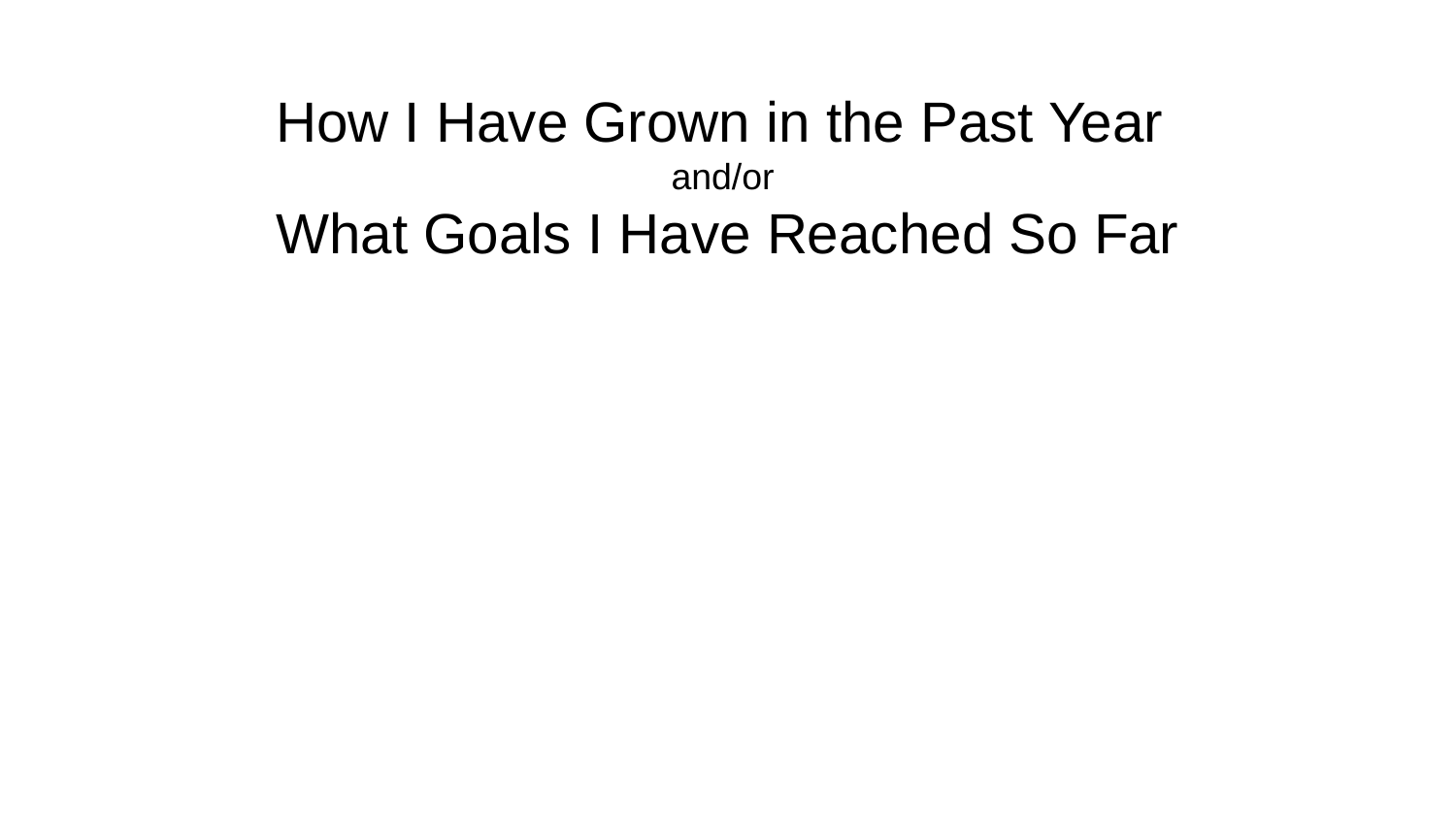

# How I Have Grown in the Past Year and/or What Goals I Have Reached So Far